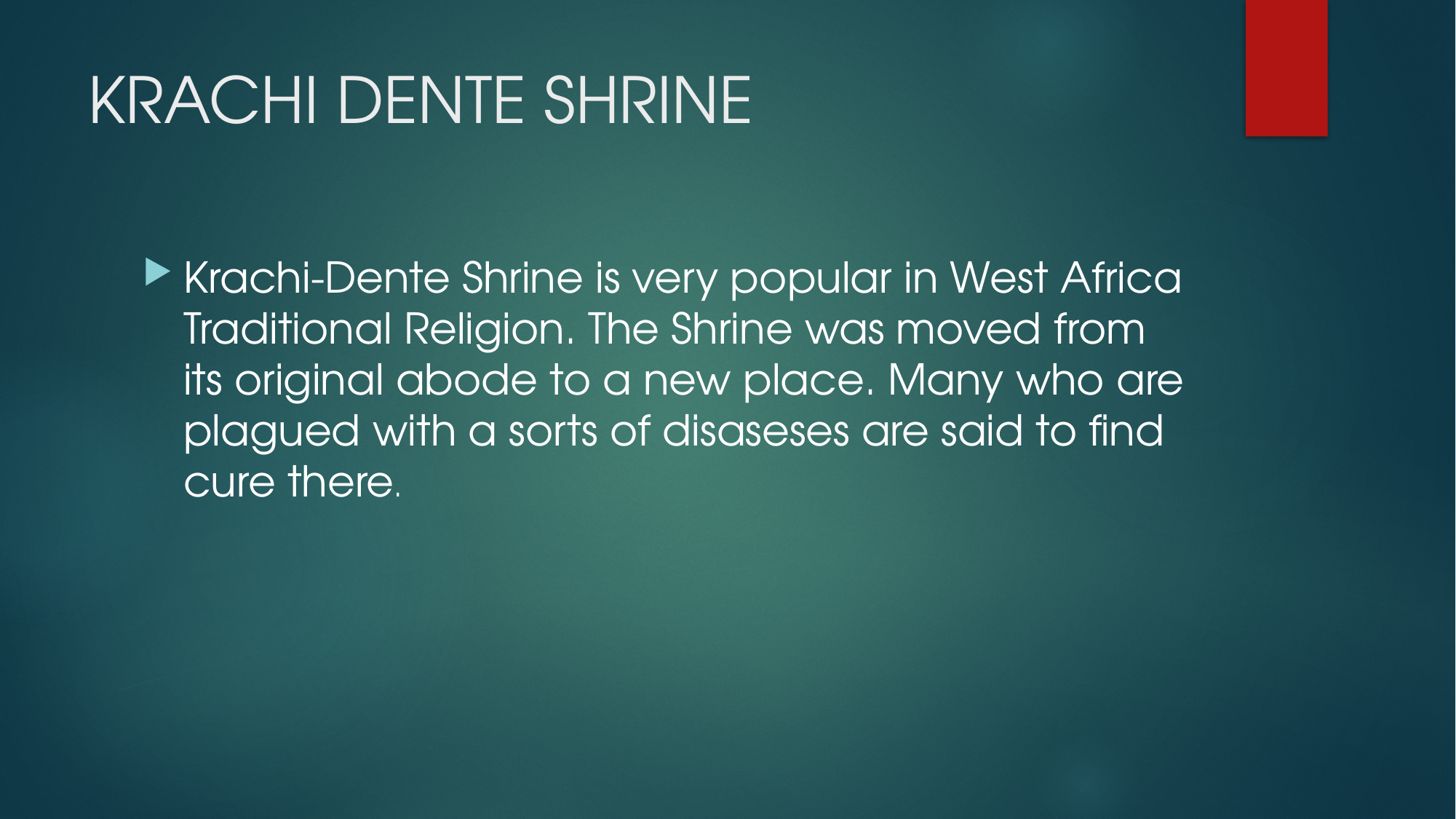

# KRACHI DENTE SHRINE
Krachi-Dente Shrine is very popular in West Africa Traditional Religion. The Shrine was moved from its original abode to a new place. Many who are plagued with a sorts of disaseses are said to find cure there.